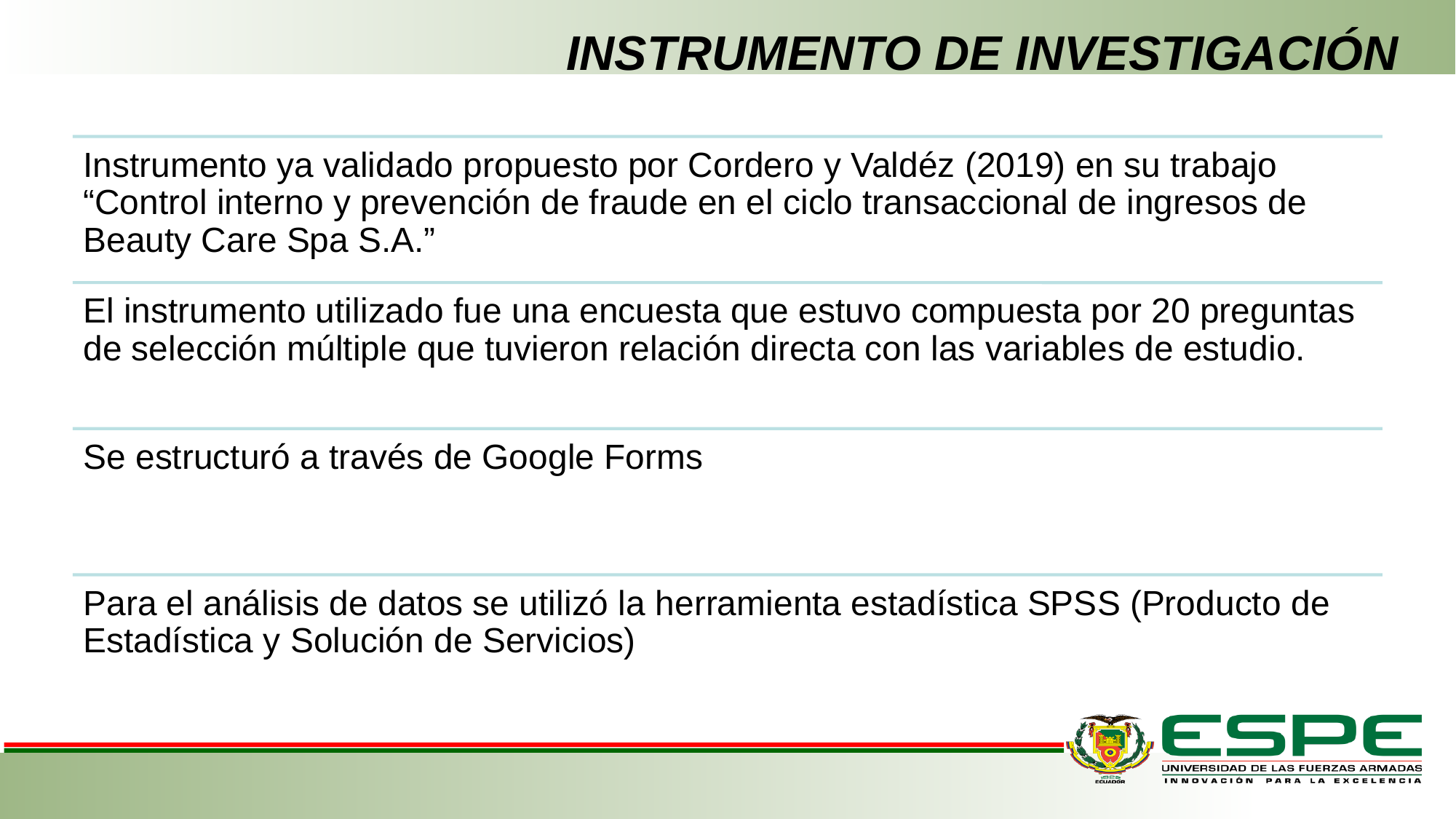

# INSTRUMENTO DE INVESTIGACIÓN
Instrumento ya validado propuesto por Cordero y Valdéz (2019) en su trabajo “Control interno y prevención de fraude en el ciclo transaccional de ingresos de Beauty Care Spa S.A.”
El instrumento utilizado fue una encuesta que estuvo compuesta por 20 preguntas de selección múltiple que tuvieron relación directa con las variables de estudio.

Se estructuró a través de Google Forms
Para el análisis de datos se utilizó la herramienta estadística SPSS (Producto de Estadística y Solución de Servicios)